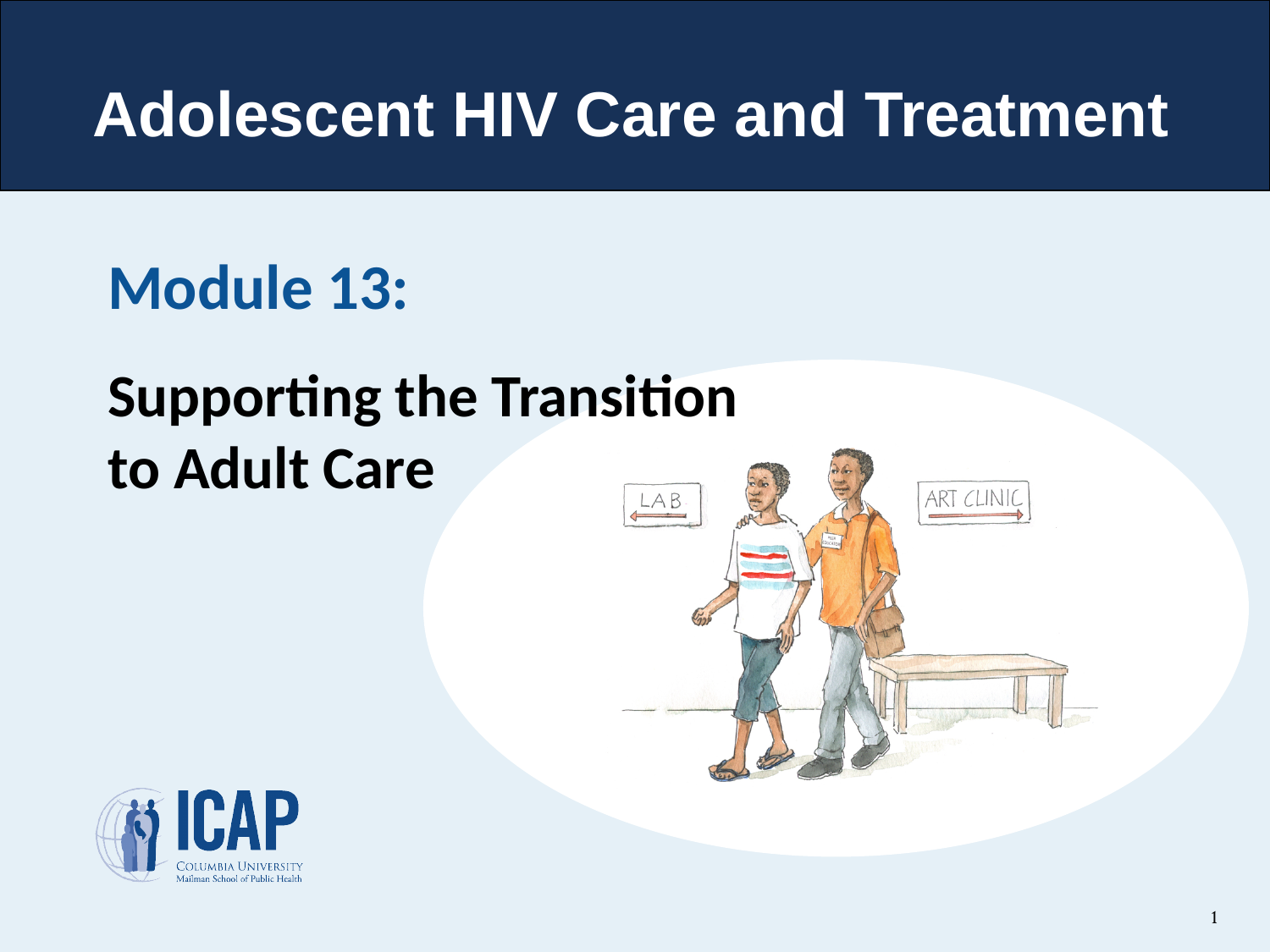

# Adolescent HIV Care and Treatment
Module 13:
Supporting the Transition to Adult Care
1